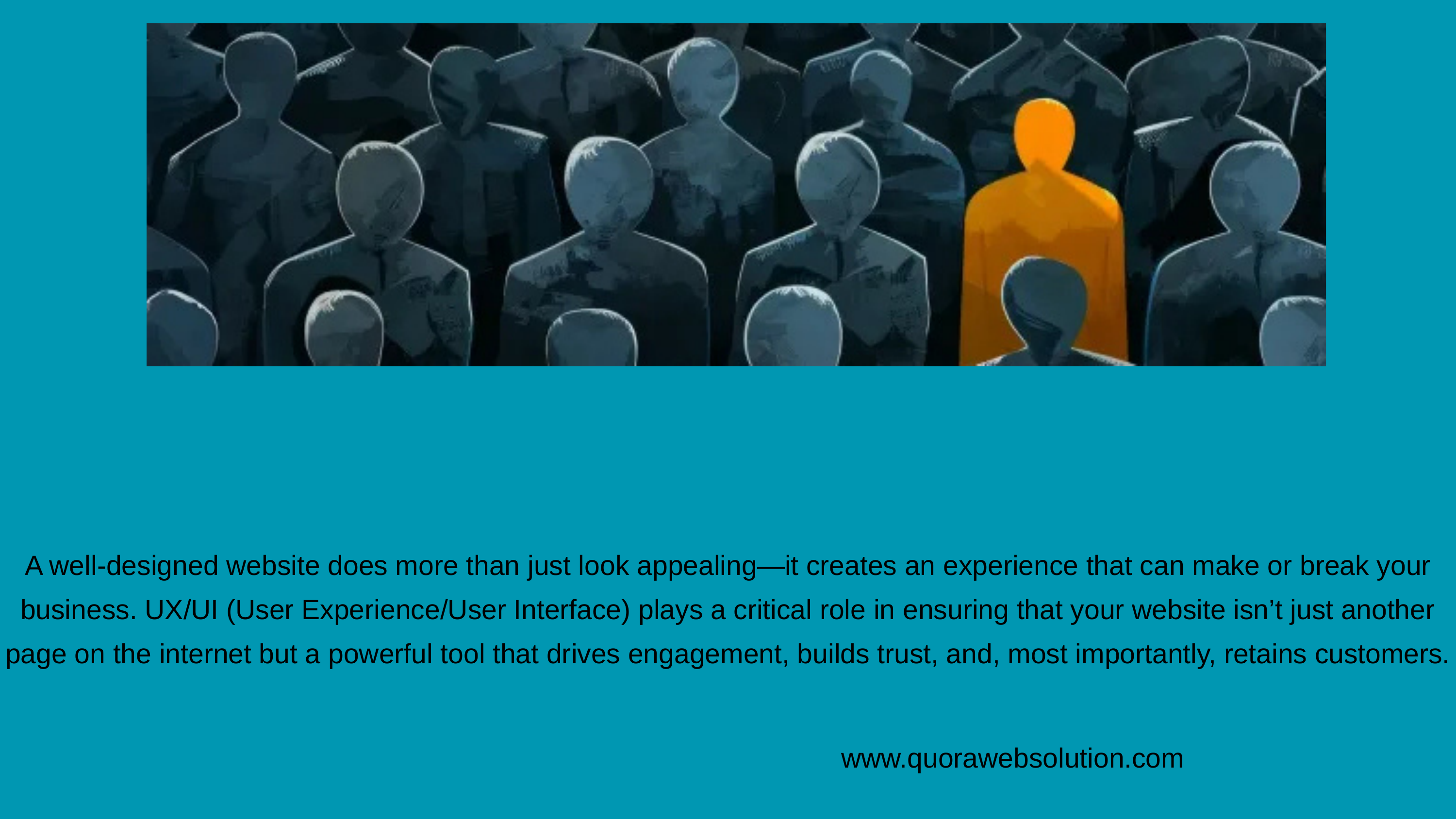

A well-designed website does more than just look appealing—it creates an experience that can make or break your business. UX/UI (User Experience/User Interface) plays a critical role in ensuring that your website isn’t just another page on the internet but a powerful tool that drives engagement, builds trust, and, most importantly, retains customers.
www.quorawebsolution.com